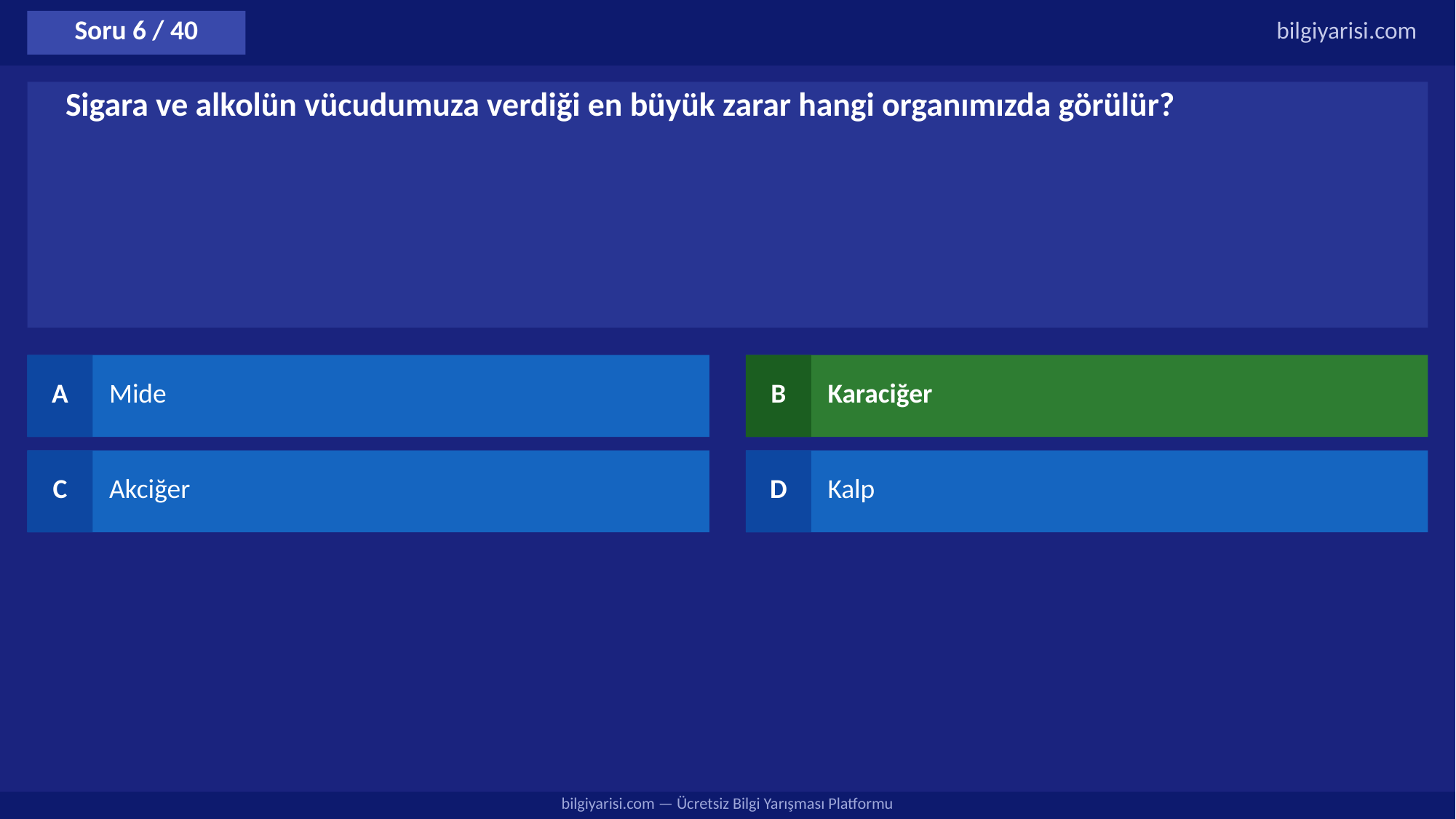

Soru 6 / 40
bilgiyarisi.com

Sigara ve alkolün vücudumuza verdiği en büyük zarar hangi organımızda görülür?

A
Mide

B
Karaciğer

C
Akciğer

D
Kalp
bilgiyarisi.com — Ücretsiz Bilgi Yarışması Platformu